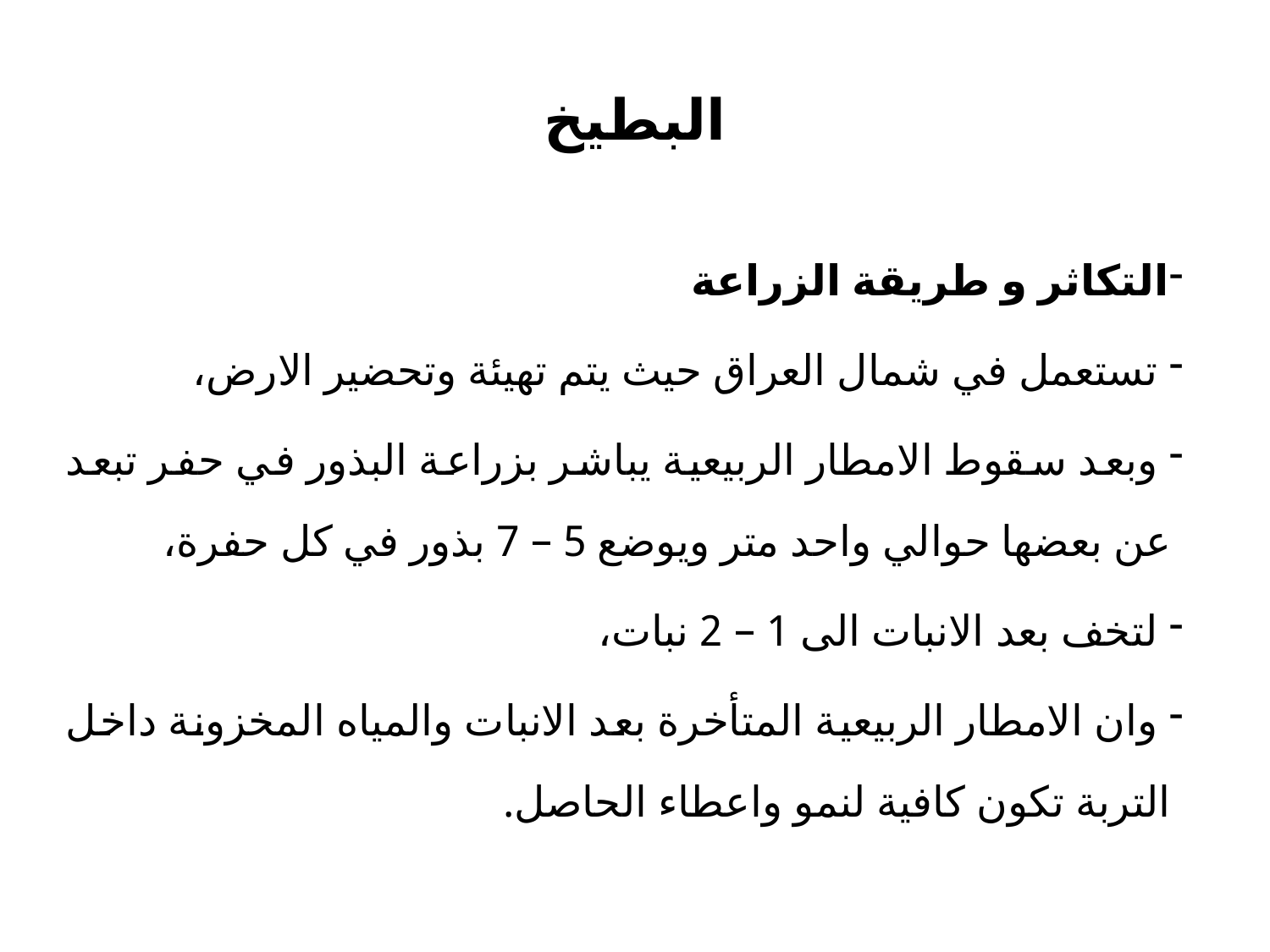

# البطيخ
التكاثر و طريقة الزراعة
 تستعمل في شمال العراق حيث يتم تهيئة وتحضير الارض،
 وبعد سقوط الامطار الربيعية يباشر بزراعة البذور في حفر تبعد عن بعضها حوالي واحد متر ويوضع 5 – 7 بذور في كل حفرة،
 لتخف بعد الانبات الى 1 – 2 نبات،
 وان الامطار الربيعية المتأخرة بعد الانبات والمياه المخزونة داخل التربة تكون كافية لنمو واعطاء الحاصل.